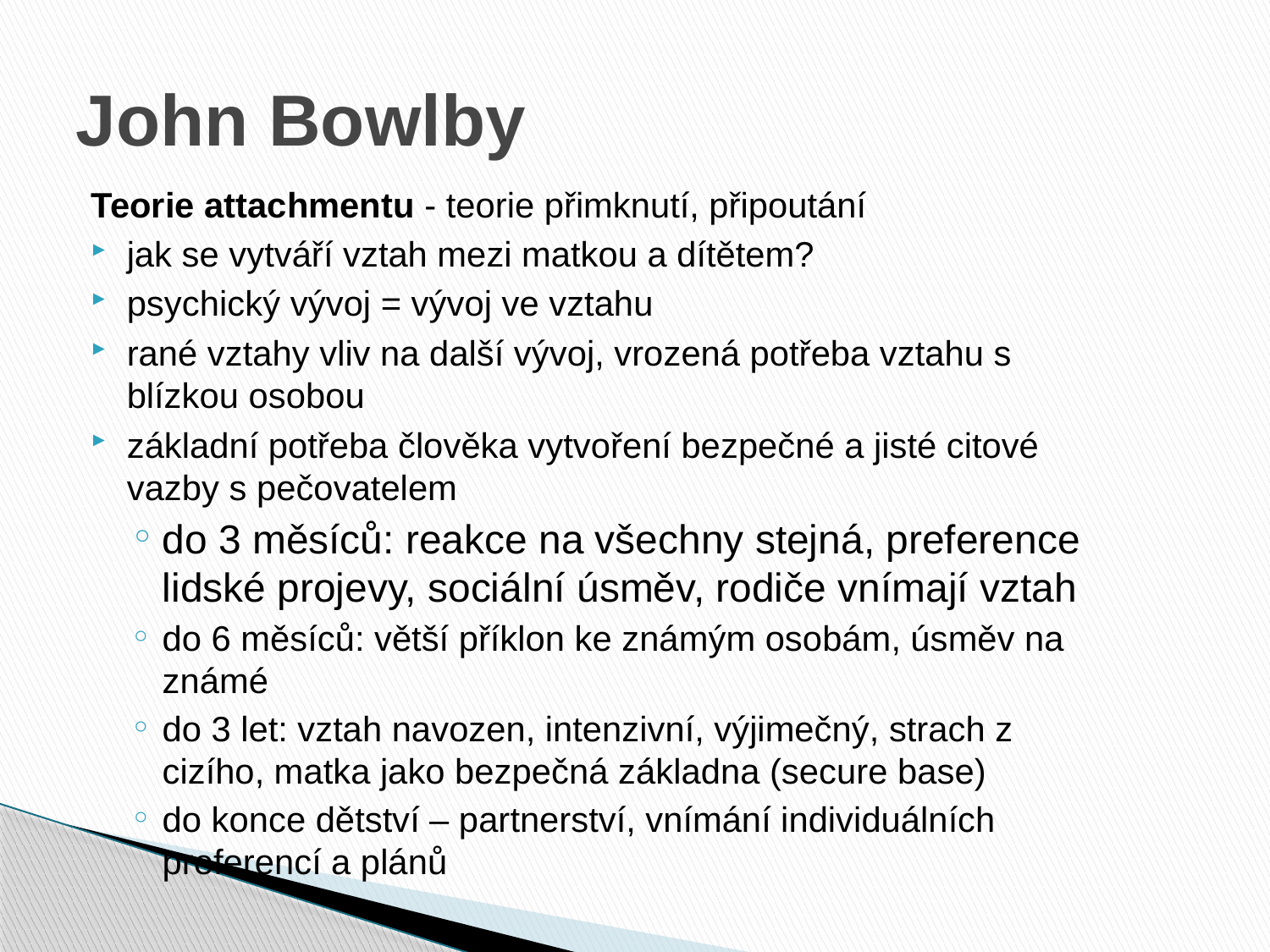

# John Bowlby
Teorie attachmentu - teorie přimknutí, připoutání
jak se vytváří vztah mezi matkou a dítětem?
psychický vývoj = vývoj ve vztahu
rané vztahy vliv na další vývoj, vrozená potřeba vztahu s blízkou osobou
základní potřeba člověka vytvoření bezpečné a jisté citové vazby s pečovatelem
do 3 měsíců: reakce na všechny stejná, preference lidské projevy, sociální úsměv, rodiče vnímají vztah
do 6 měsíců: větší příklon ke známým osobám, úsměv na známé
do 3 let: vztah navozen, intenzivní, výjimečný, strach z cizího, matka jako bezpečná základna (secure base)
do konce dětství – partnerství, vnímání individuálních preferencí a plánů